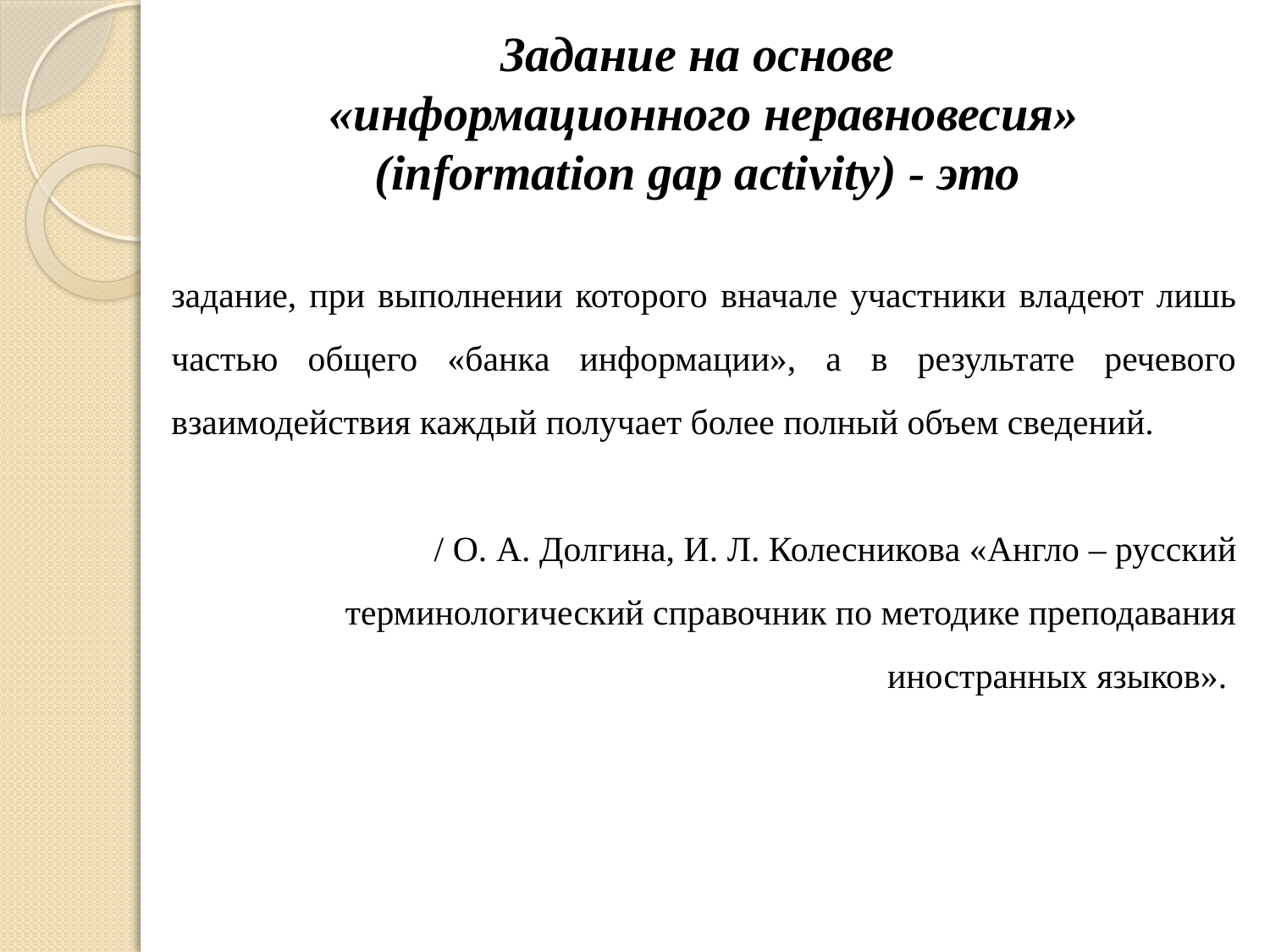

Задание на основе
«информационного неравновесия»
 (information gap activity) - это

задание, при выполнении которого вначале участники владеют лишь частью общего «банка информации», а в результате речевого взаимодействия каждый получает более полный объем сведений.

/ О. А. Долгина, И. Л. Колесникова «Англо – русский терминологический справочник по методике преподавания иностранных языков».